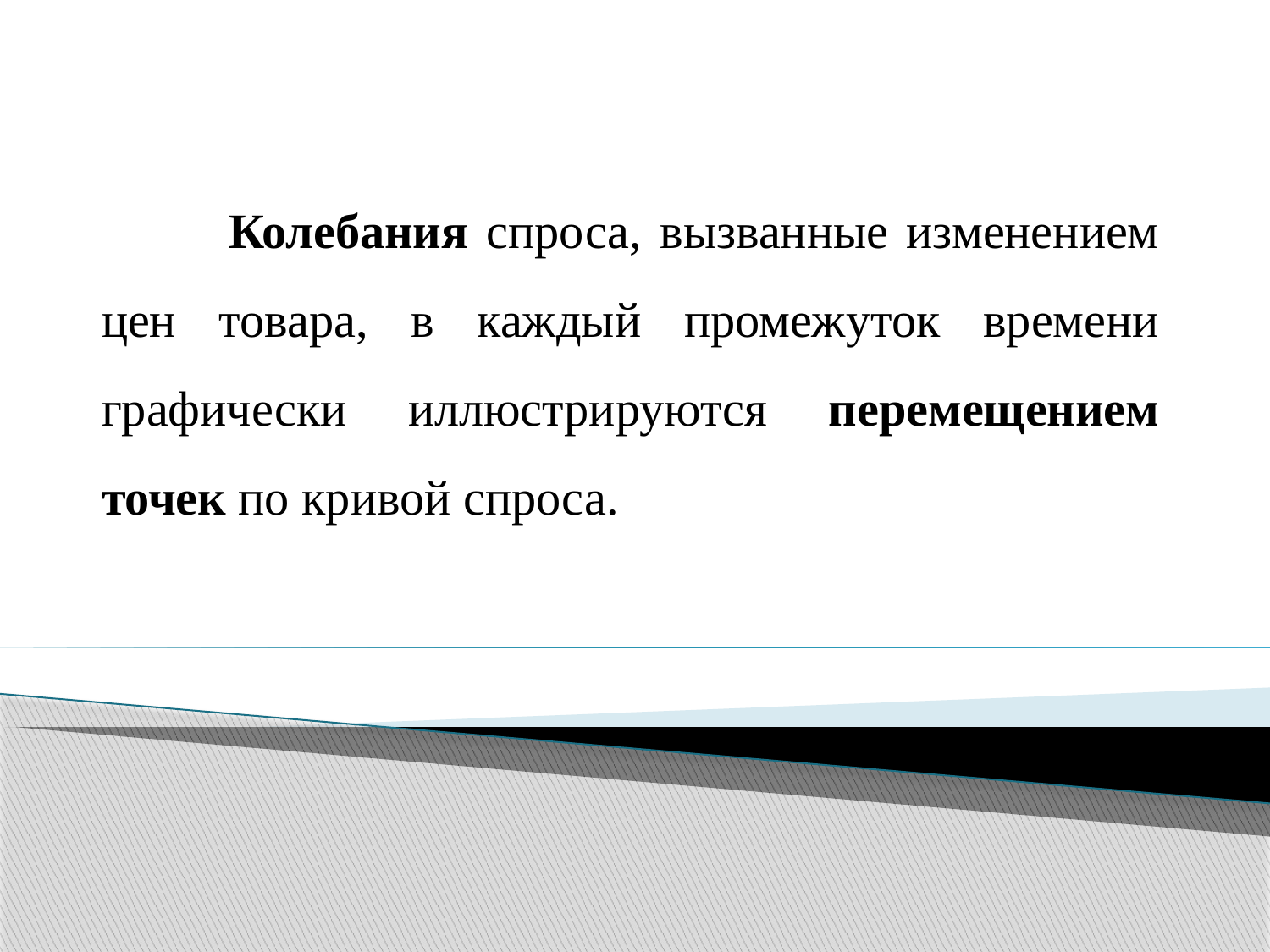

Колебания спроса, вызванные изменением цен товара, в каждый промежуток времени графически иллюстрируются перемещением точек по кривой спроса.